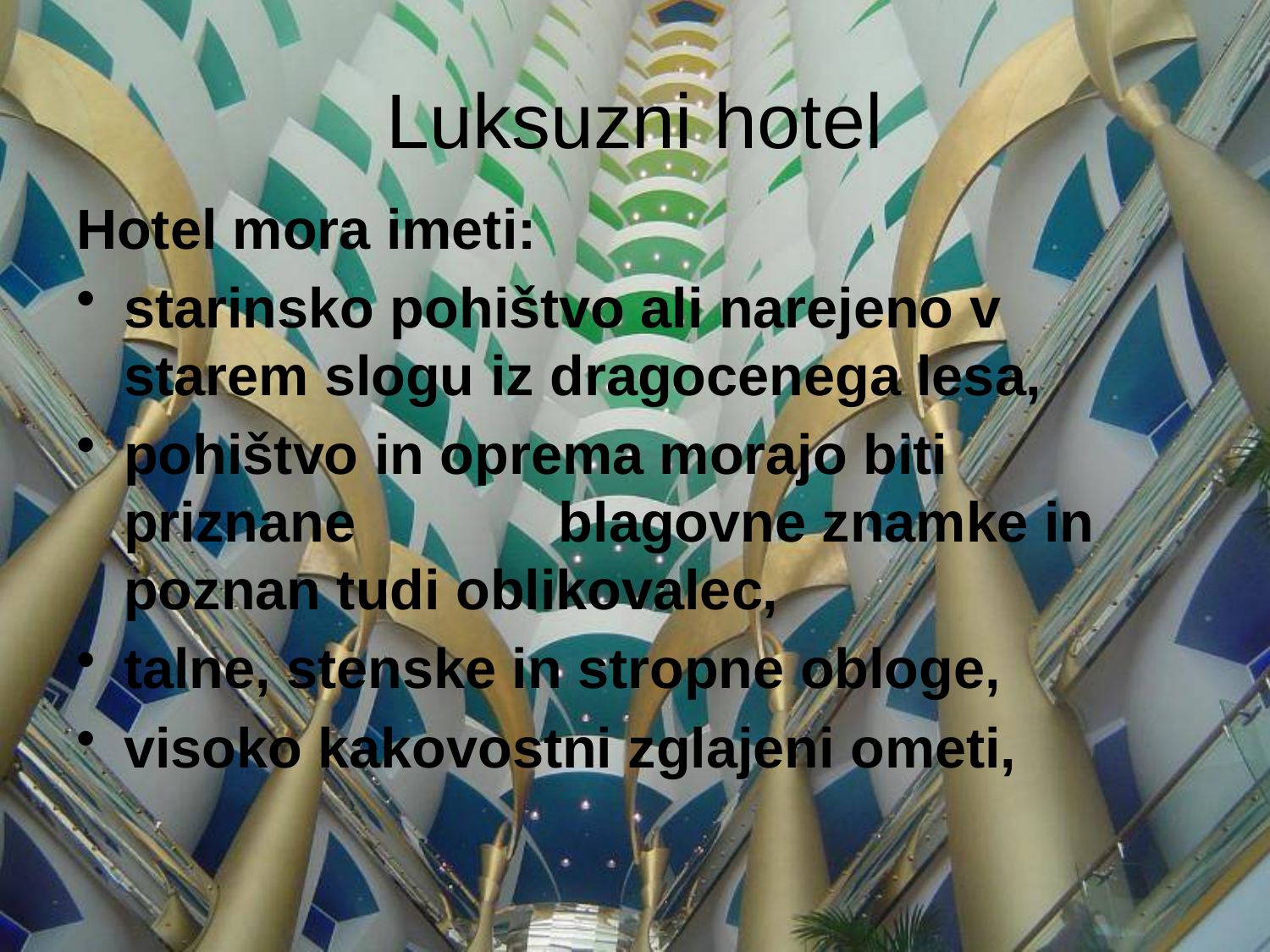

# Luksuzni hotel
Hotel mora imeti:
starinsko pohištvo ali narejeno v starem slogu iz dragocenega lesa,
pohištvo in oprema morajo biti priznane             blagovne znamke in poznan tudi oblikovalec,
talne, stenske in stropne obloge,
visoko kakovostni zglajeni ometi,